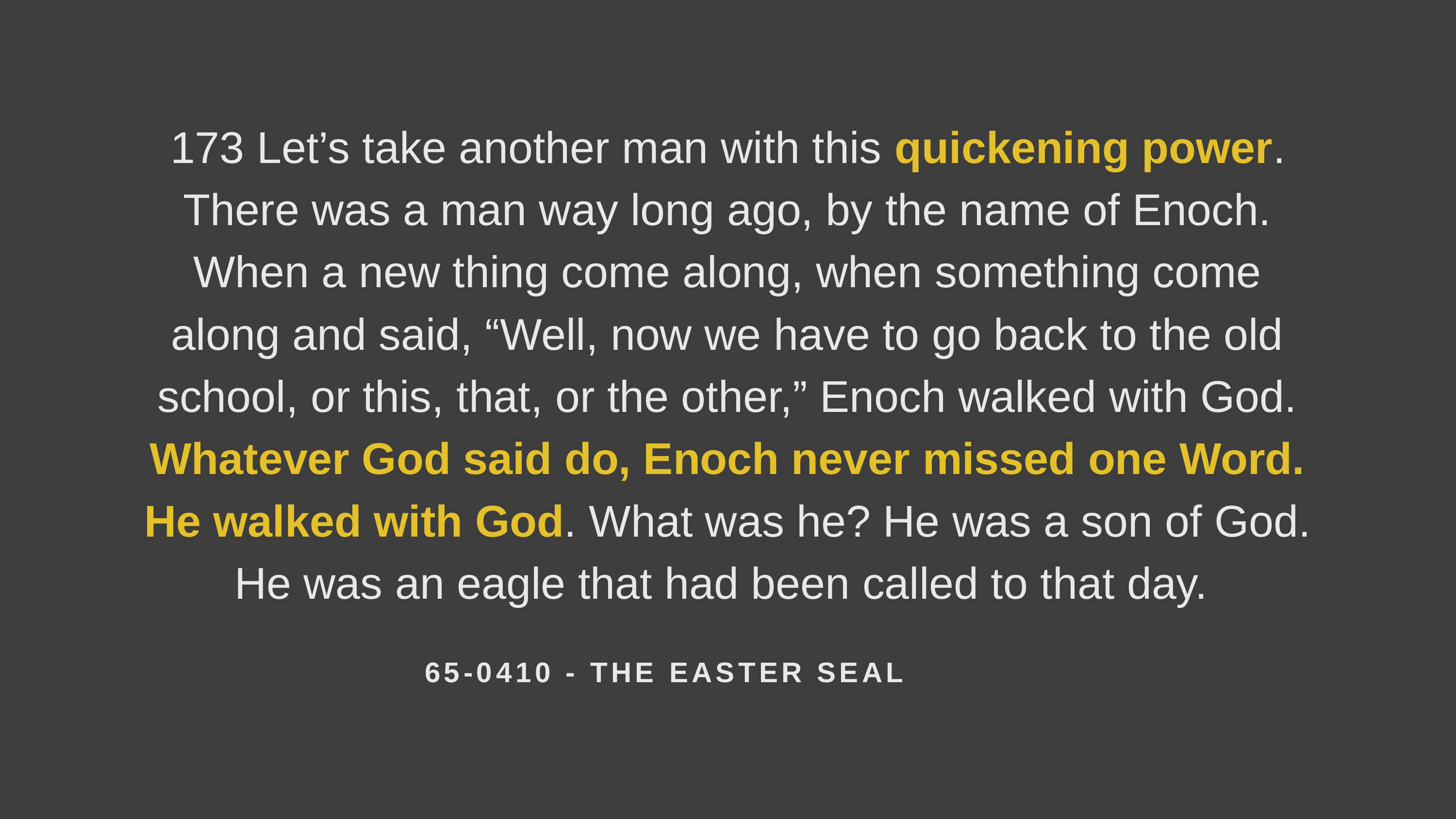

173 Let’s take another man with this quickening power. There was a man way long ago, by the name of Enoch. When a new thing come along, when something come along and said, “Well, now we have to go back to the old school, or this, that, or the other,” Enoch walked with God. Whatever God said do, Enoch never missed one Word. He walked with God. What was he? He was a son of God. He was an eagle that had been called to that day.
   65-0410 - THE EASTER SEAL